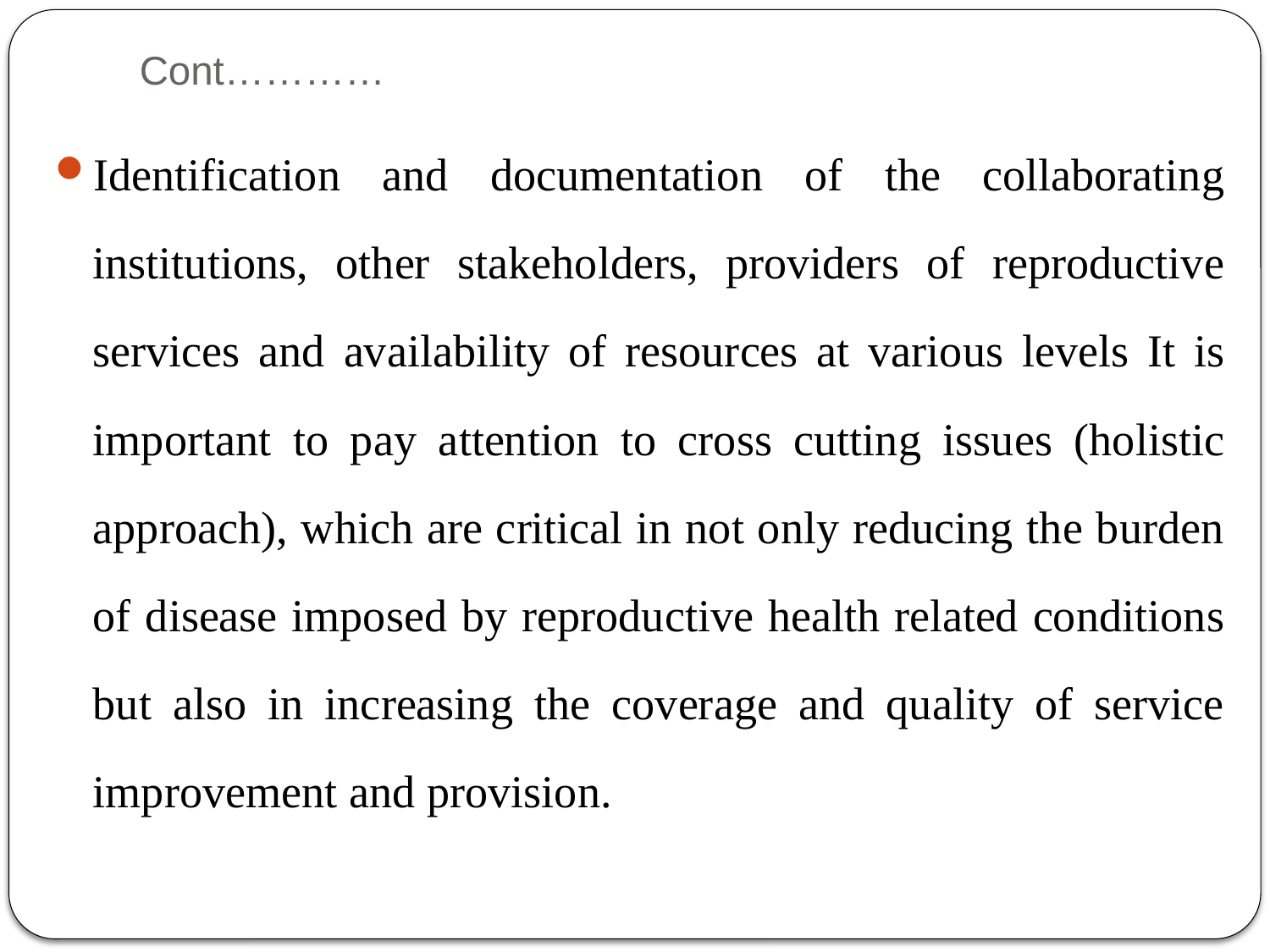

# Cont…………
Identification and documentation of the collaborating institutions, other stakeholders, providers of reproductive services and availability of resources at various levels It is important to pay attention to cross cutting issues (holistic approach), which are critical in not only reducing the burden of disease imposed by reproductive health related conditions but also in increasing the coverage and quality of service improvement and provision.